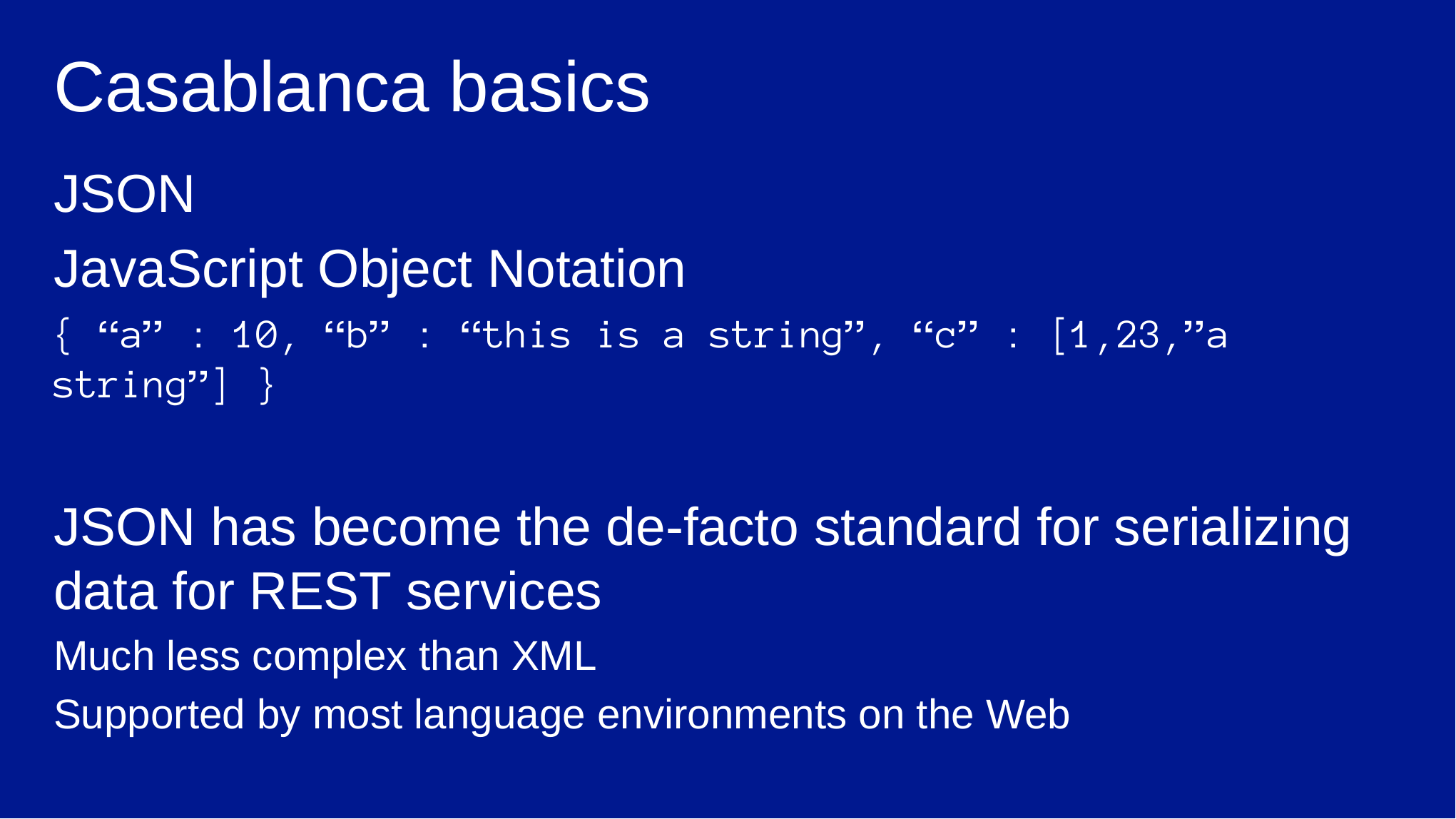

# Casablanca basics
JSON
JavaScript Object Notation
{ “a” : 10, “b” : “this is a string”, “c” : [1,23,”a string”] }

JSON has become the de-facto standard for serializing data for REST services
Much less complex than XML
Supported by most language environments on the Web